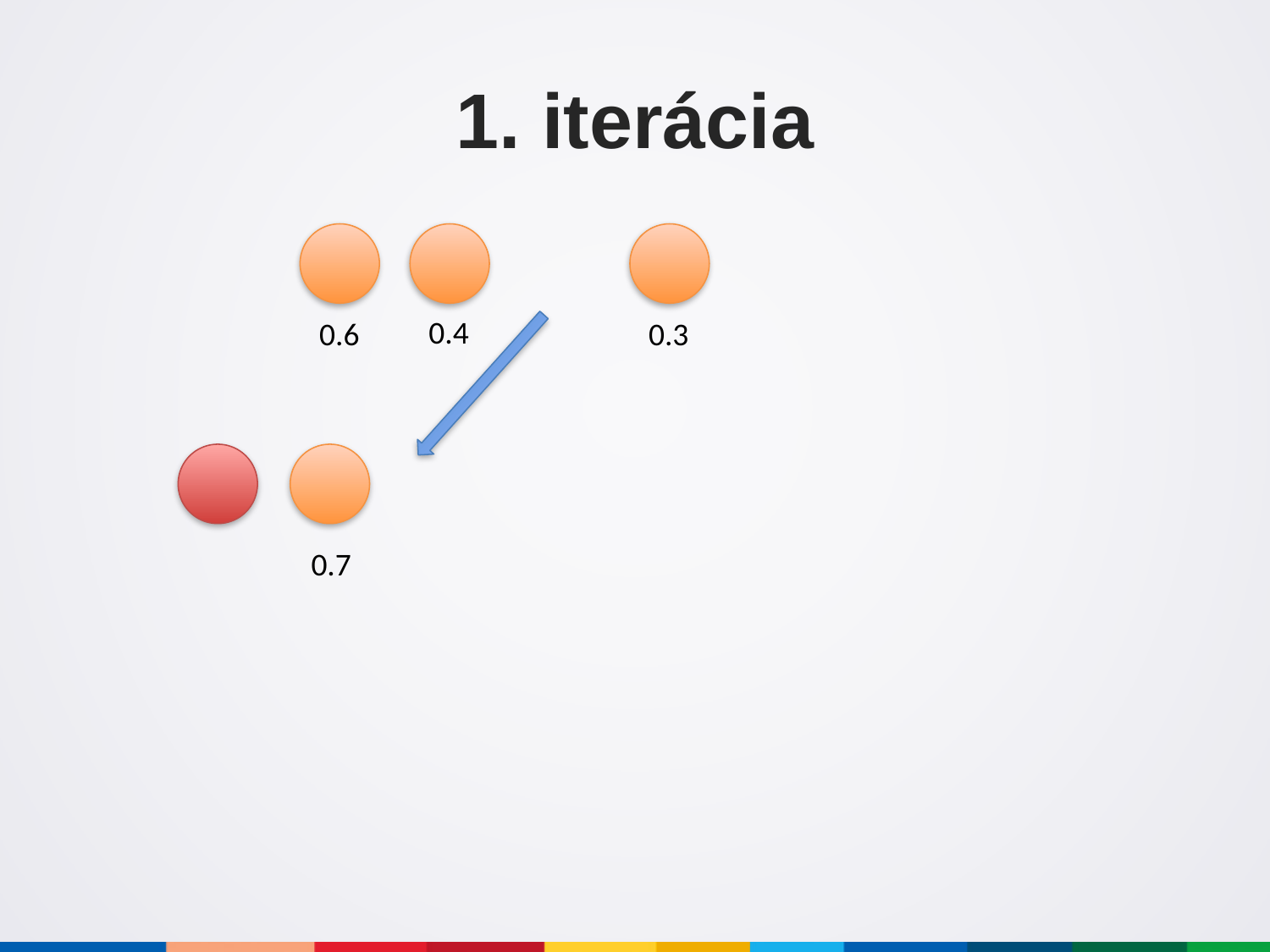

# 1. iterácia

0.4
0.6
0.3

0.7